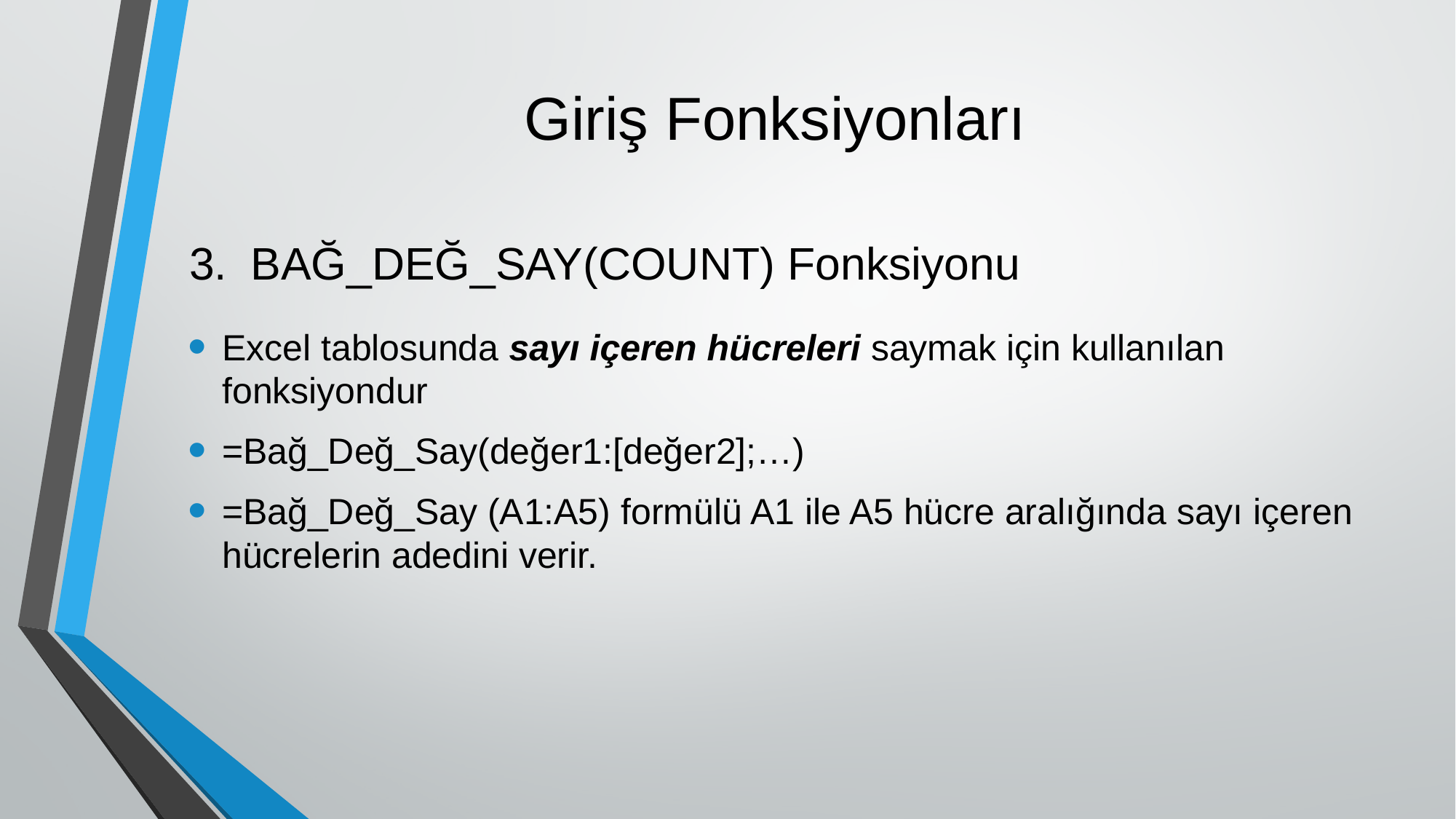

# Giriş Fonksiyonları
BAĞ_DEĞ_SAY(COUNT) Fonksiyonu
Excel tablosunda sayı içeren hücreleri saymak için kullanılan fonksiyondur
=Bağ_Değ_Say(değer1:[değer2];…)
=Bağ_Değ_Say (A1:A5) formülü A1 ile A5 hücre aralığında sayı içeren hücrelerin adedini verir.